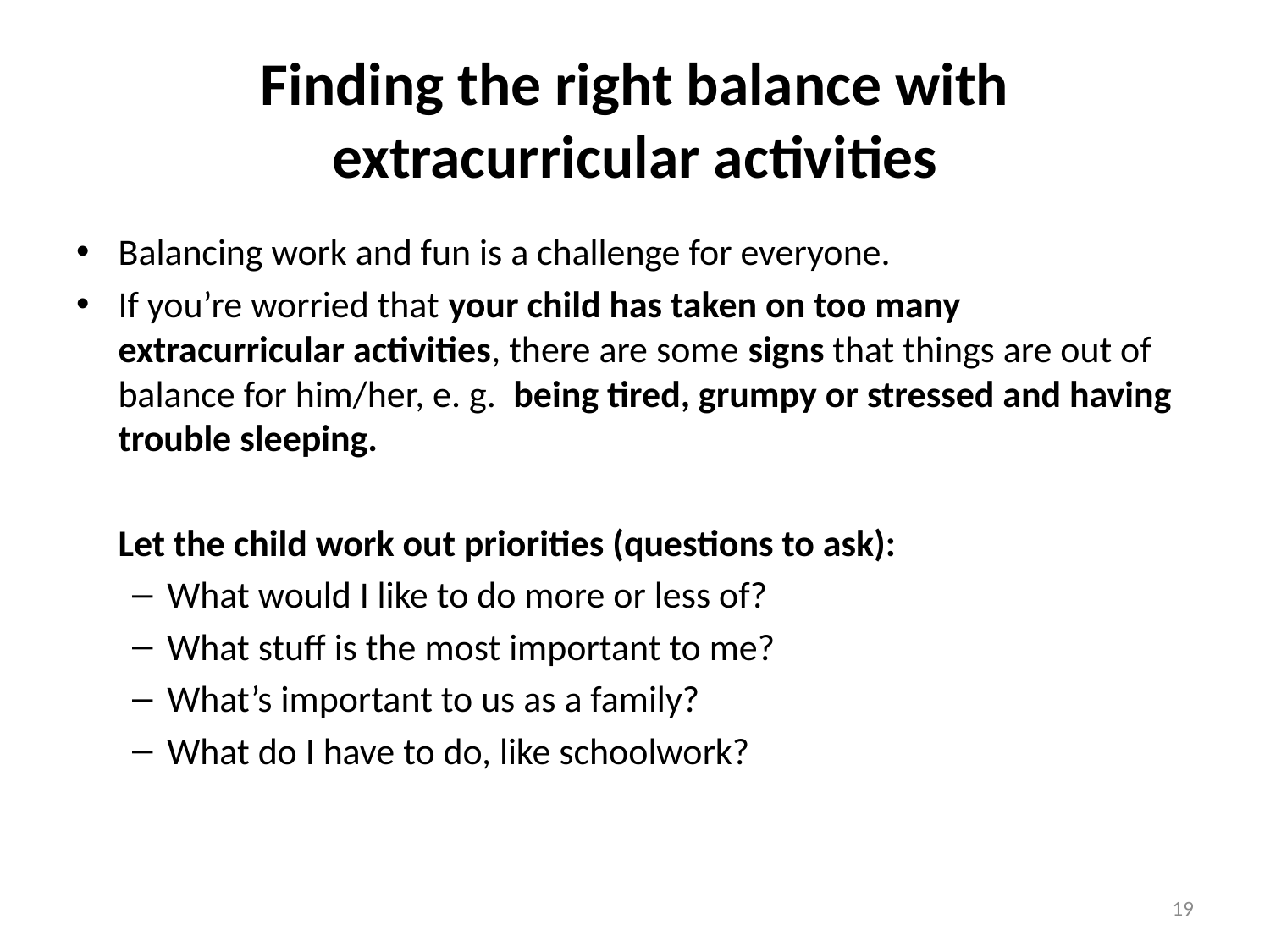

# Finding the right balance with extracurricular activities
Balancing work and fun is a challenge for everyone.
If you’re worried that your child has taken on too many extracurricular activities, there are some signs that things are out of balance for him/her, e. g.  being tired, grumpy or stressed and having trouble sleeping.

	Let the child work out priorities (questions to ask):
What would I like to do more or less of?
What stuff is the most important to me?
What’s important to us as a family?
What do I have to do, like schoolwork?

19